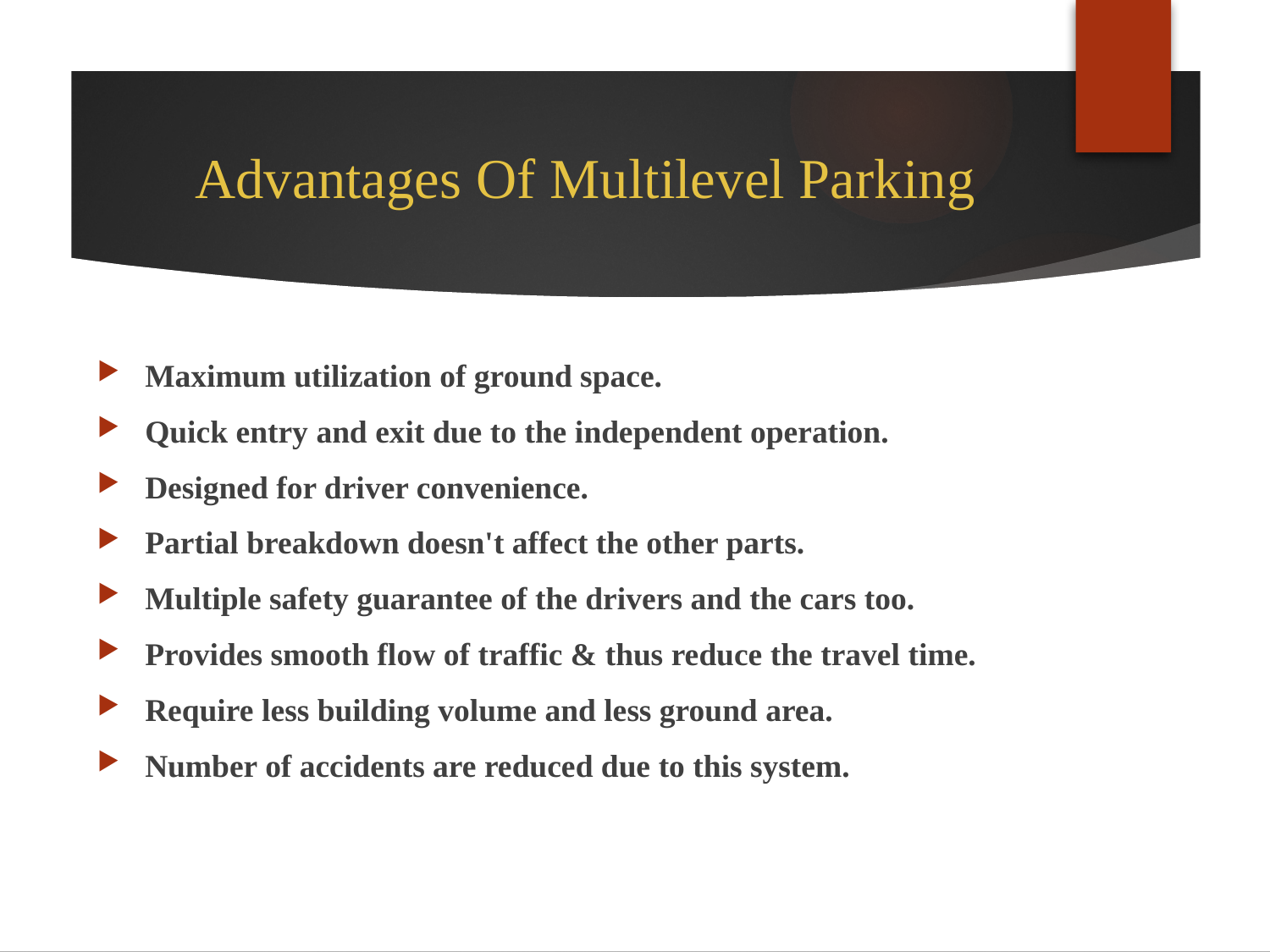

# Advantages Of Multilevel Parking
Maximum utilization of ground space.
Quick entry and exit due to the independent operation.
Designed for driver convenience.
Partial breakdown doesn't affect the other parts.
Multiple safety guarantee of the drivers and the cars too.
Provides smooth flow of traffic & thus reduce the travel time.
Require less building volume and less ground area.
Number of accidents are reduced due to this system.